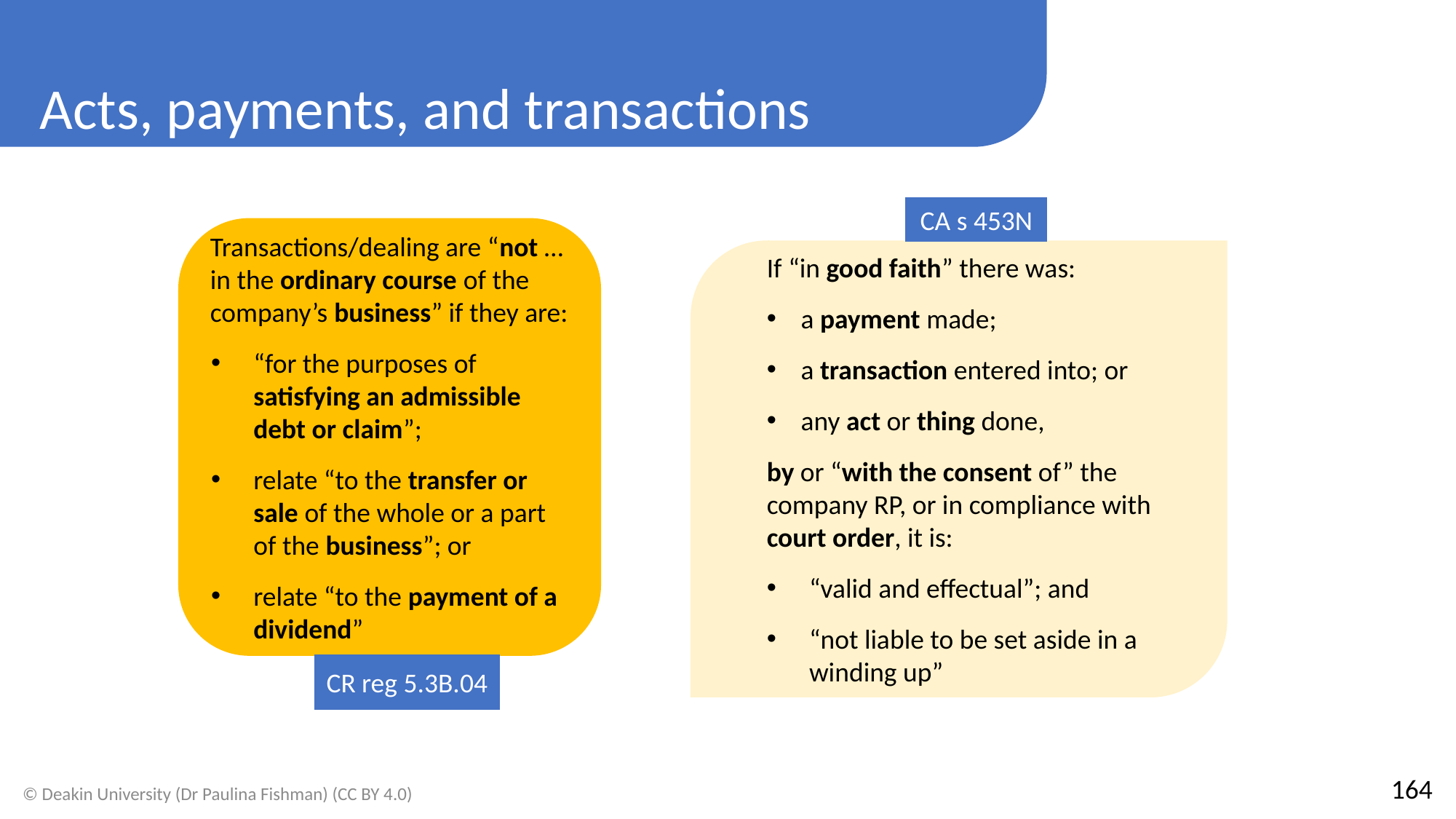

Acts, payments, and transactions
CA s 453N
Transactions/dealing are “not … in the ordinary course of the company’s business” if they are:
“for the purposes of satisfying an admissible debt or claim”;
relate “to the transfer or sale of the whole or a part of the business”; or
relate “to the payment of a dividend”
If “in good faith” there was:
a payment made;
a transaction entered into; or
any act or thing done,
by or “with the consent of” the company RP, or in compliance with court order, it is:
“valid and effectual”; and
“not liable to be set aside in a winding up”
CR reg 5.3B.04
164
© Deakin University (Dr Paulina Fishman) (CC BY 4.0)